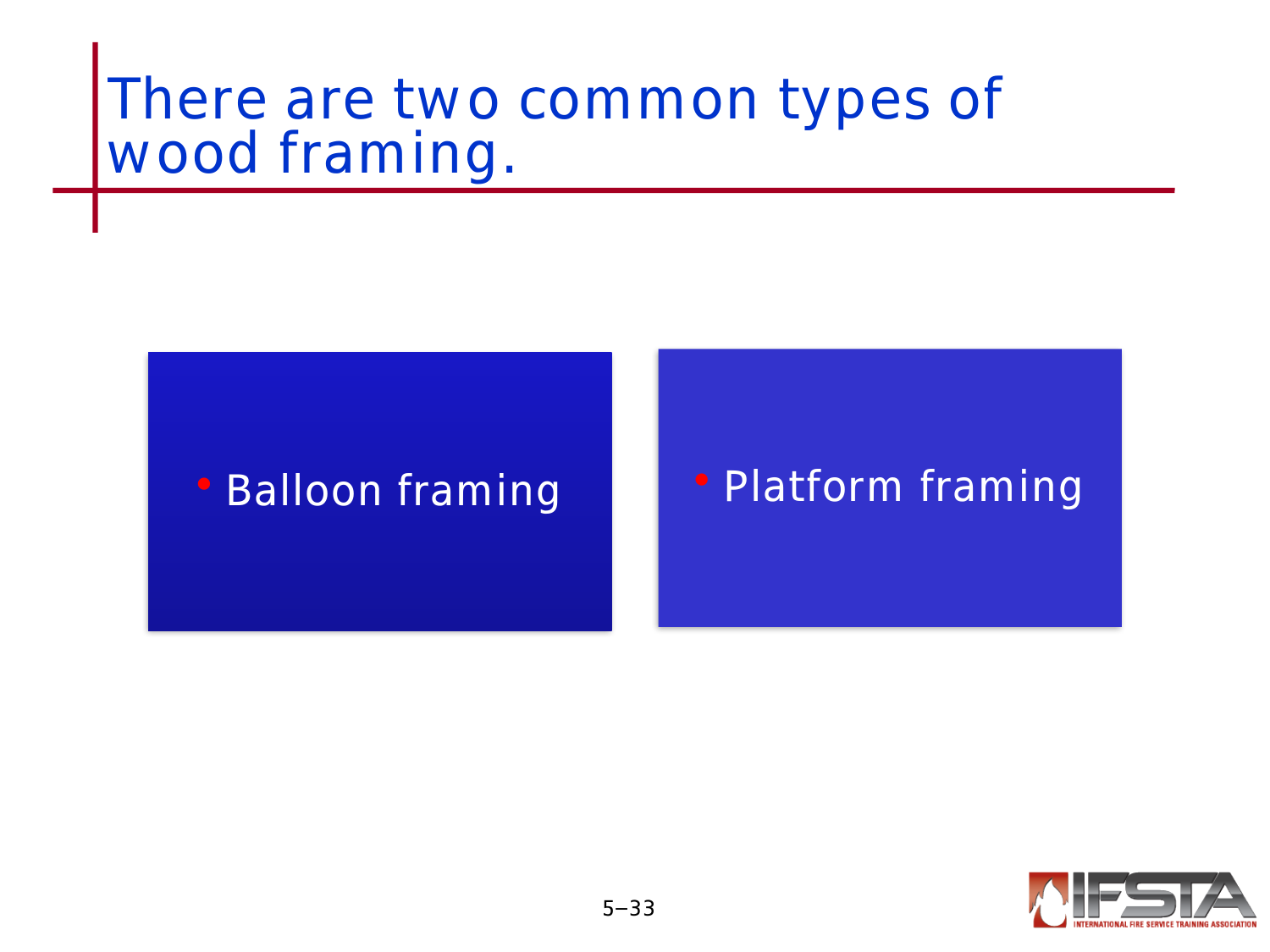

# There are two common types of wood framing.
Balloon framing
Platform framing
5–33